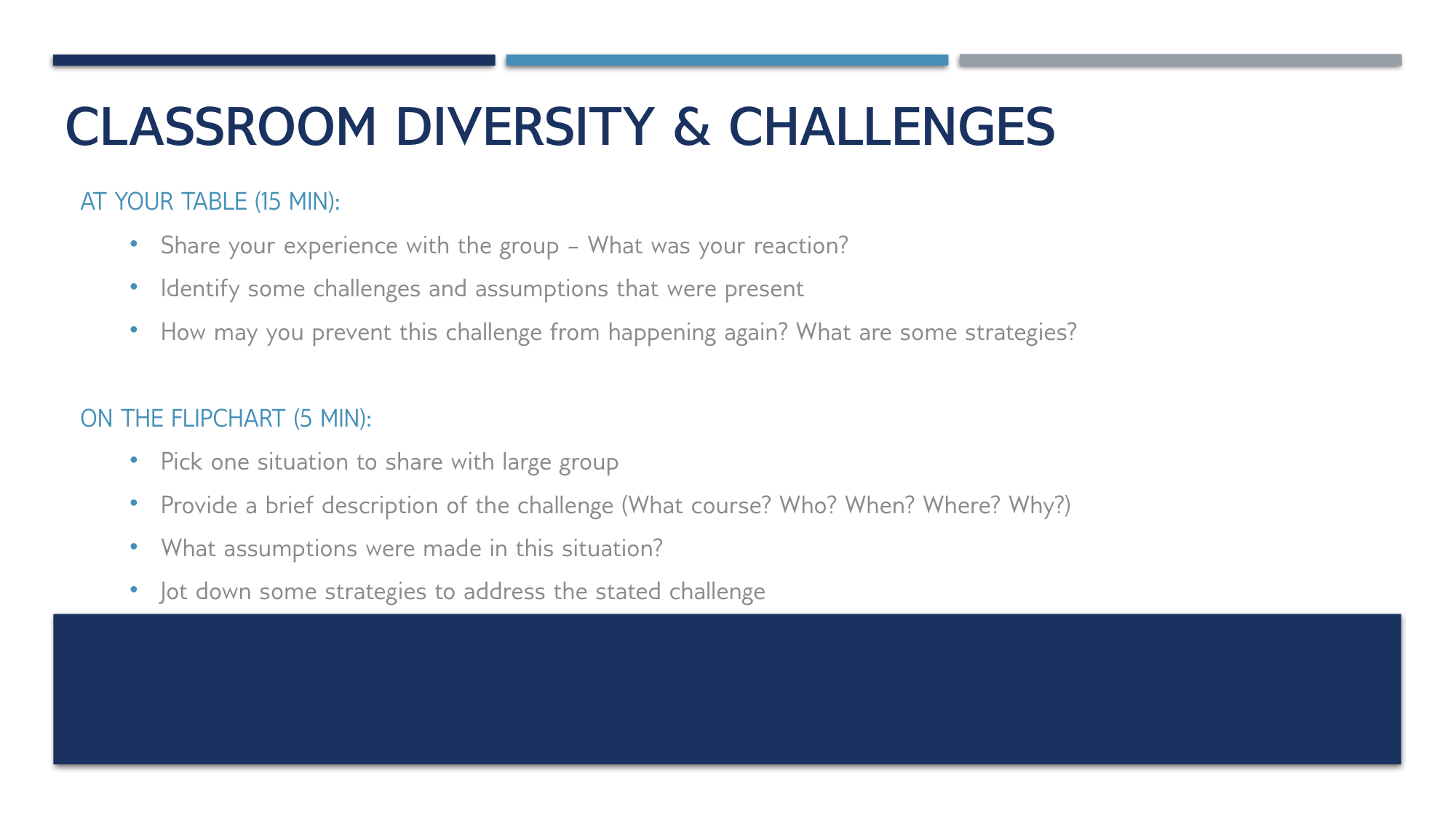

# Classroom diversity & challenges
At your table (15 min):
Share your experience with the group – What was your reaction?
Identify some challenges and assumptions that were present
How may you prevent this challenge from happening again? What are some strategies?

On the FLIPCHART (5 min):
Pick one situation to share with large group
Provide a brief description of the challenge (What course? Who? When? Where? Why?)
What assumptions were made in this situation?
Jot down some strategies to address the stated challenge